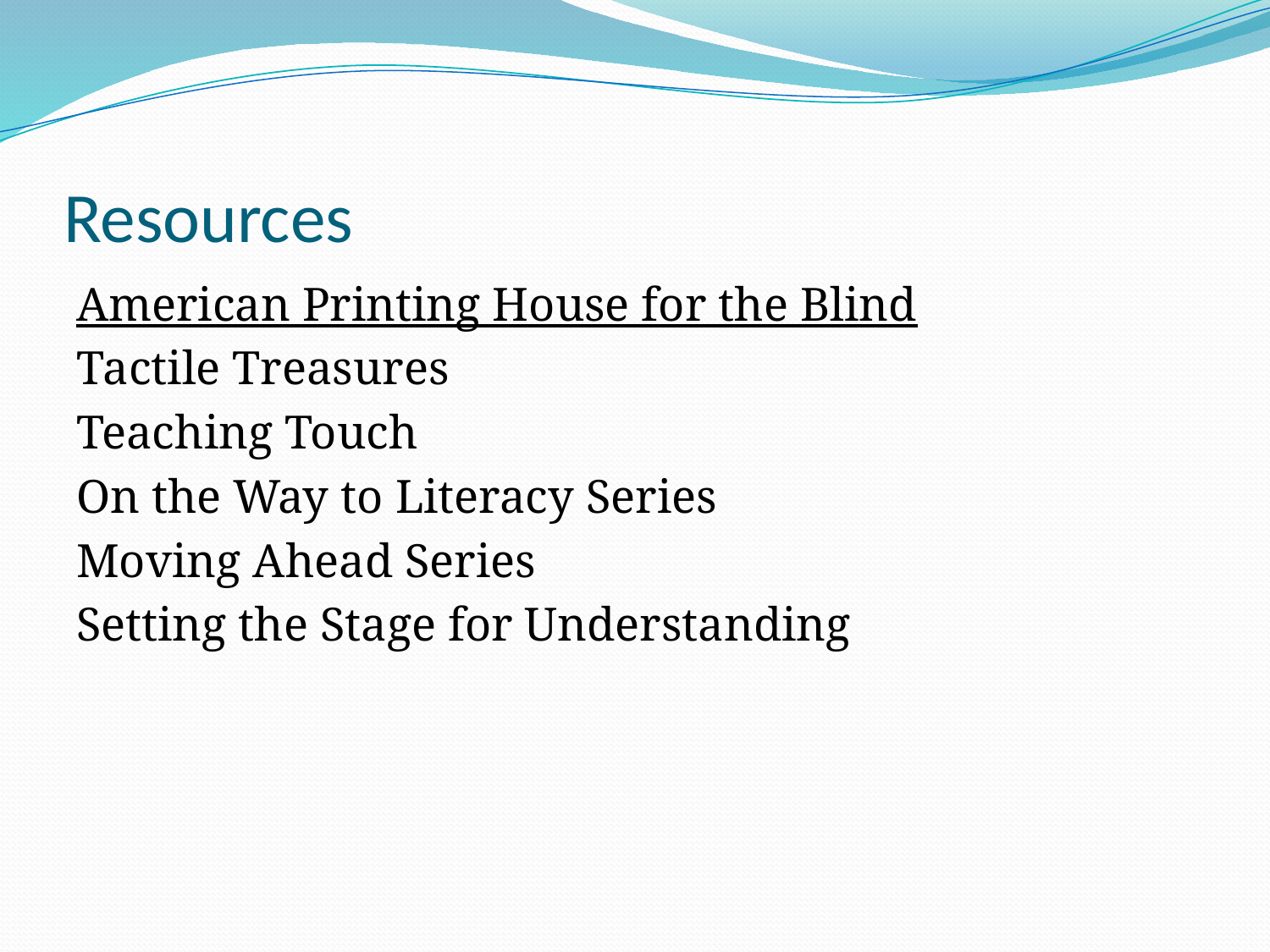

# Resources
American Printing House for the Blind
Tactile Treasures
Teaching Touch
On the Way to Literacy Series
Moving Ahead Series
Setting the Stage for Understanding